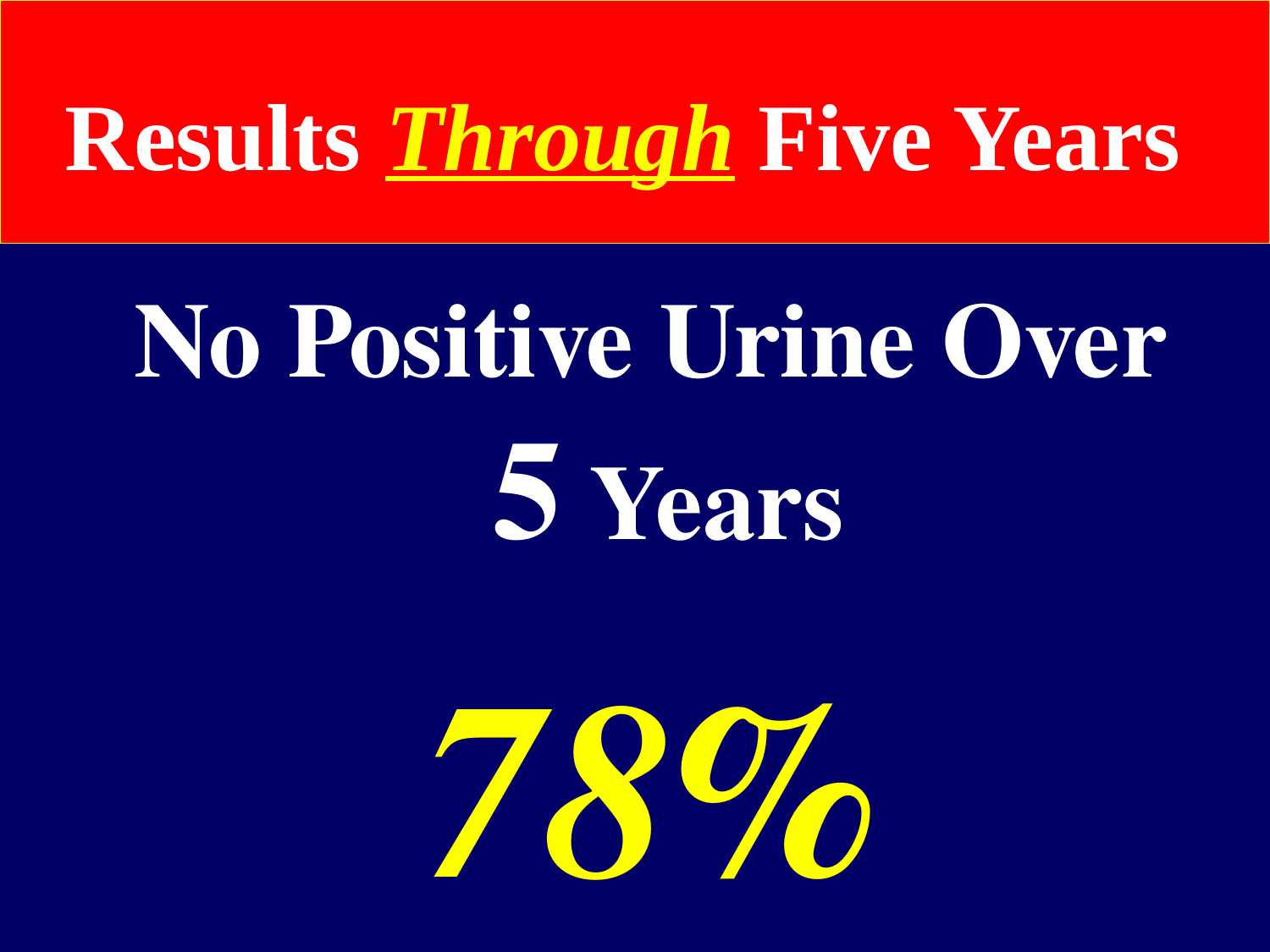

# Results Through Five Years
No Positive Urine Over
 5 Years

78%